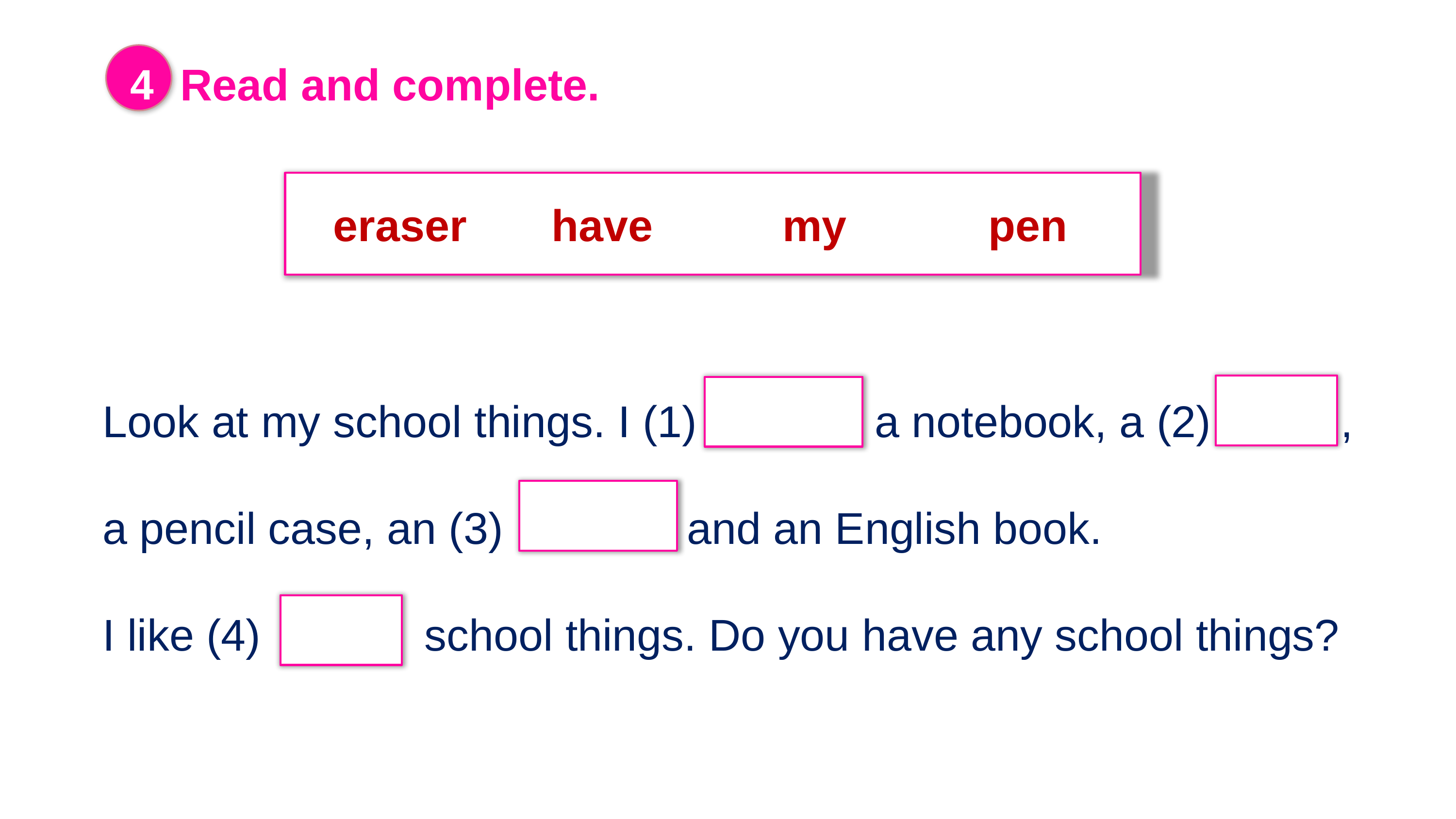

4
Read and complete.
eraser  	have    	 my 		pen
Look at my school things. I (1)   have   a notebook, a (2)  pen  , a pencil case, an (3)  eraser  and an English book.
I like (4)    my    school things. Do you have any school things?